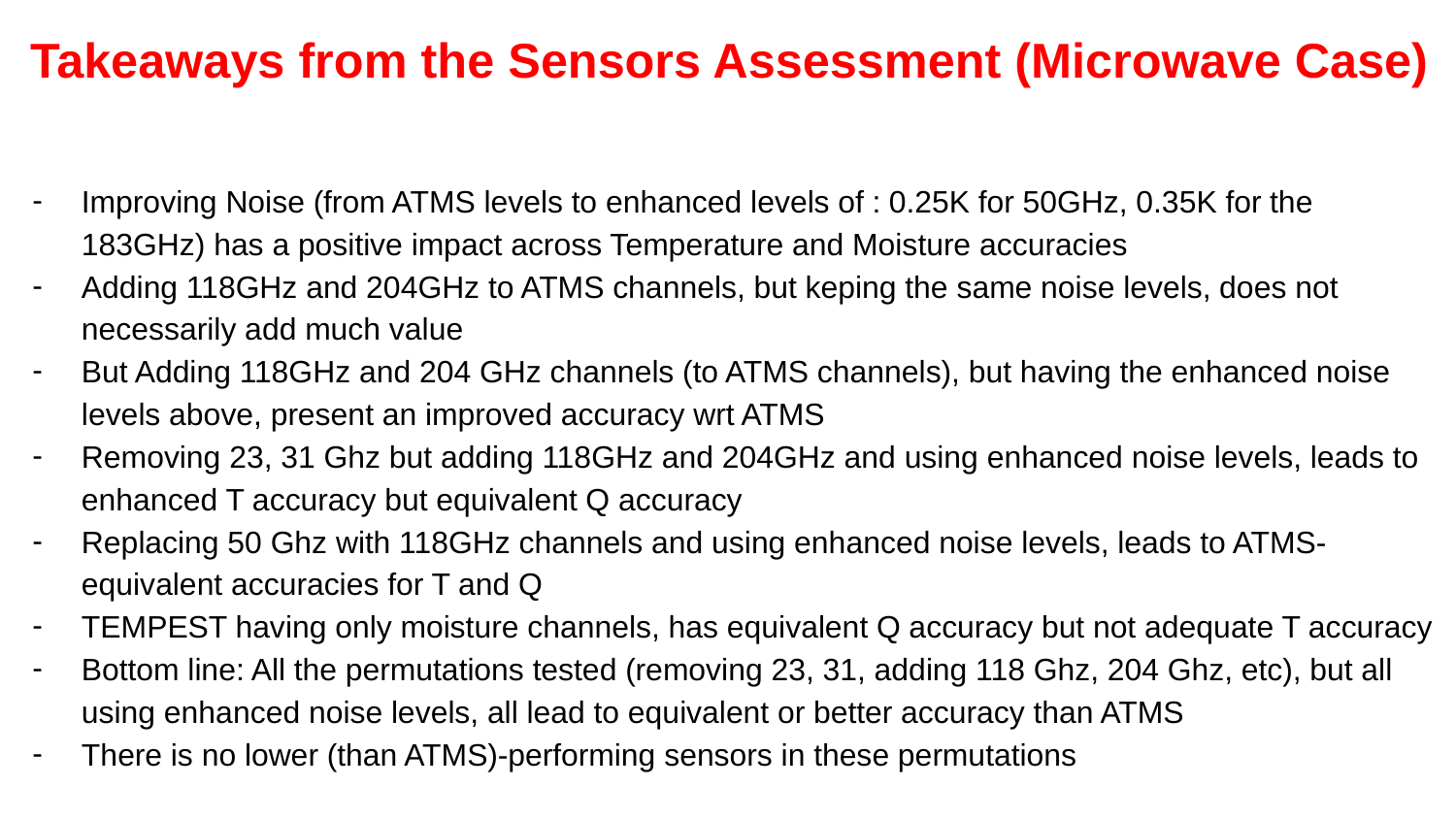

# Takeaways from the Sensors Assessment (Microwave Case)
Improving Noise (from ATMS levels to enhanced levels of : 0.25K for 50GHz, 0.35K for the 183GHz) has a positive impact across Temperature and Moisture accuracies
Adding 118GHz and 204GHz to ATMS channels, but keping the same noise levels, does not necessarily add much value
But Adding 118GHz and 204 GHz channels (to ATMS channels), but having the enhanced noise levels above, present an improved accuracy wrt ATMS
Removing 23, 31 Ghz but adding 118GHz and 204GHz and using enhanced noise levels, leads to enhanced T accuracy but equivalent Q accuracy
Replacing 50 Ghz with 118GHz channels and using enhanced noise levels, leads to ATMS-equivalent accuracies for T and Q
TEMPEST having only moisture channels, has equivalent Q accuracy but not adequate T accuracy
Bottom line: All the permutations tested (removing 23, 31, adding 118 Ghz, 204 Ghz, etc), but all using enhanced noise levels, all lead to equivalent or better accuracy than ATMS
There is no lower (than ATMS)-performing sensors in these permutations